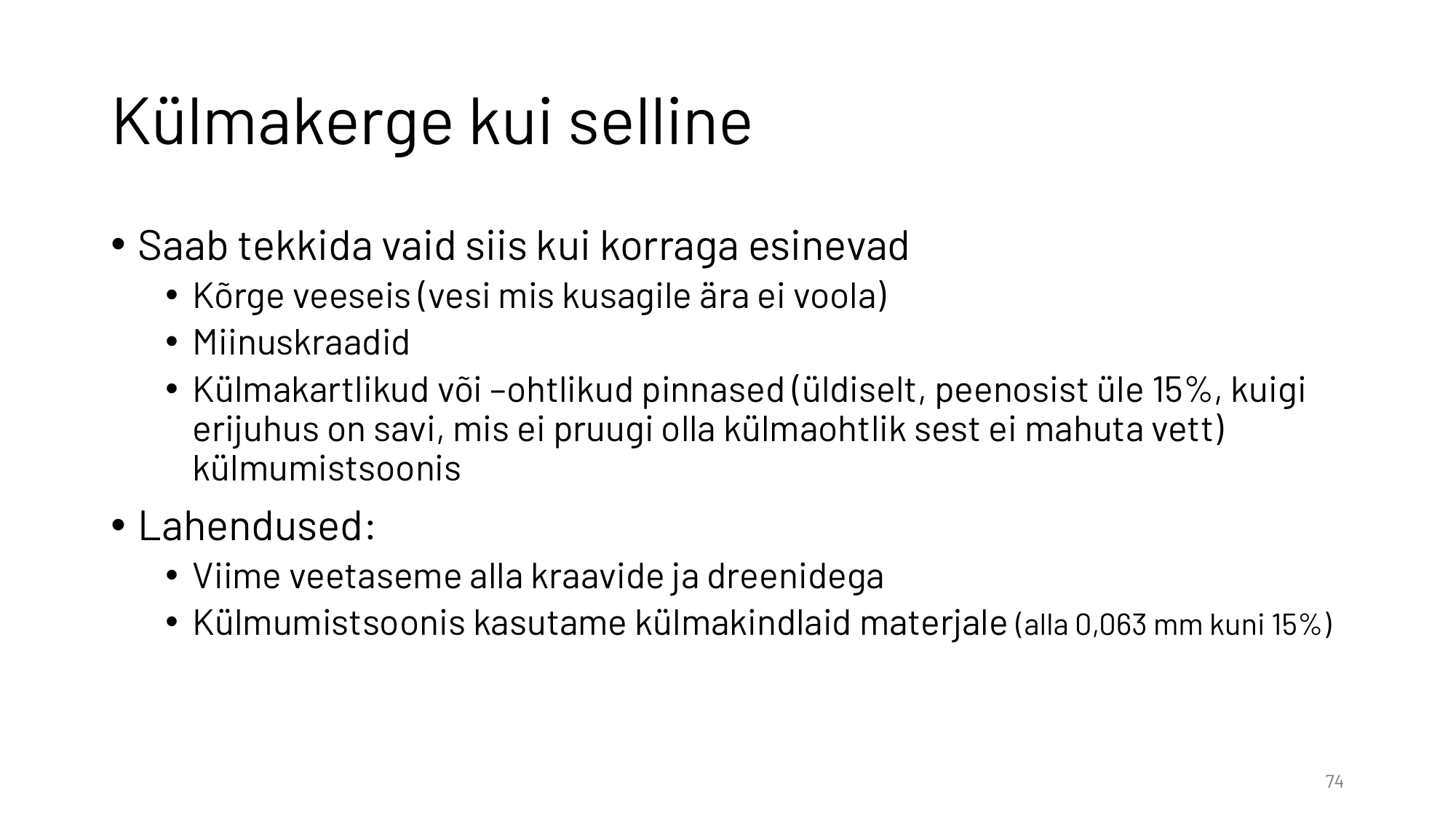

# Külmakerge kui selline
Saab tekkida vaid siis kui korraga esinevad
Kõrge veeseis (vesi mis kusagile ära ei voola)
Miinuskraadid
Külmakartlikud või –ohtlikud pinnased (üldiselt, peenosist üle 15%, kuigi erijuhus on savi, mis ei pruugi olla külmaohtlik sest ei mahuta vett) külmumistsoonis
Lahendused:
Viime veetaseme alla kraavide ja dreenidega
Külmumistsoonis kasutame külmakindlaid materjale (alla 0,063 mm kuni 15%)
74